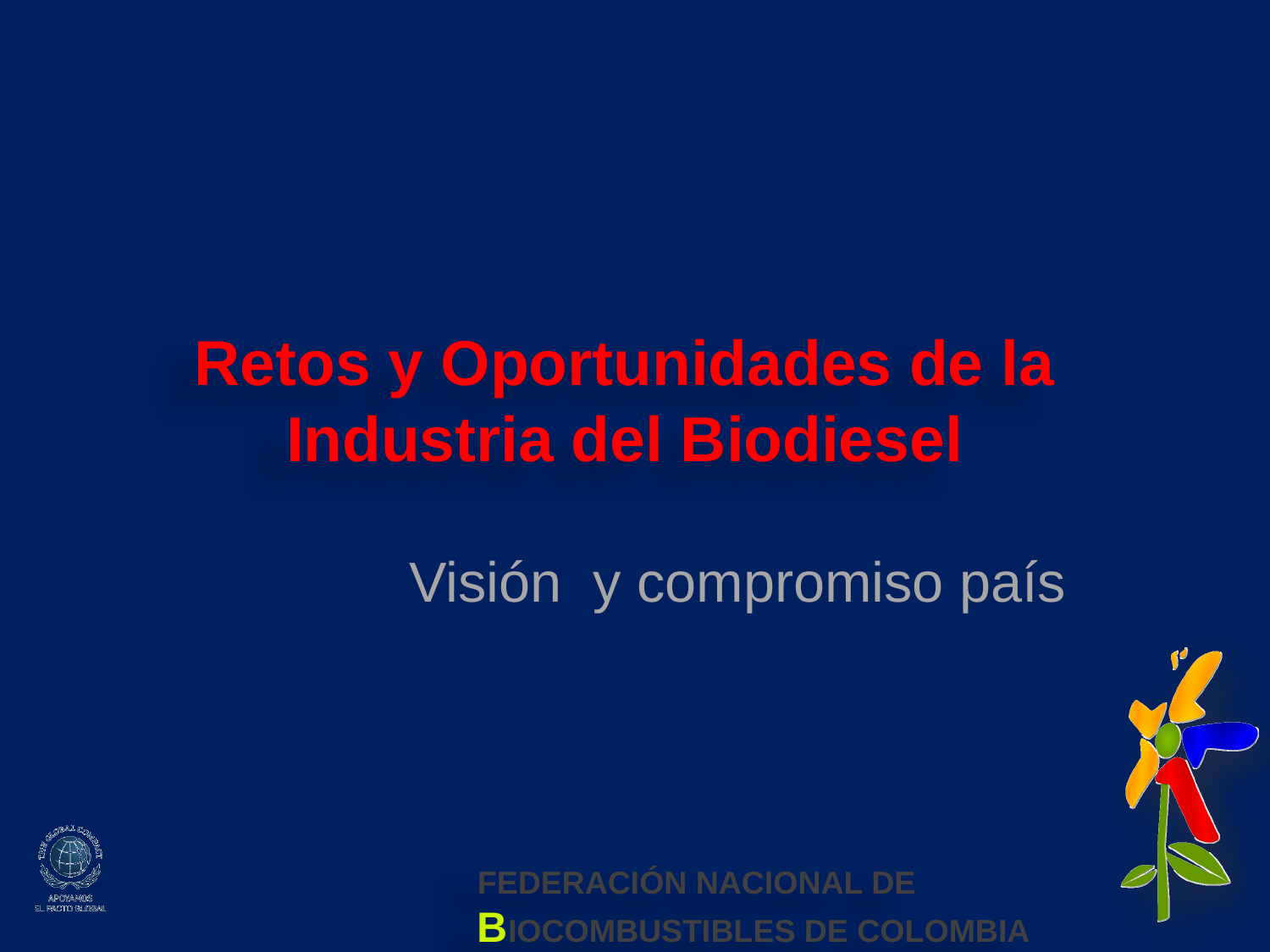

# Retos y Oportunidades de la Industria del Biodiesel
Visión  y compromiso país